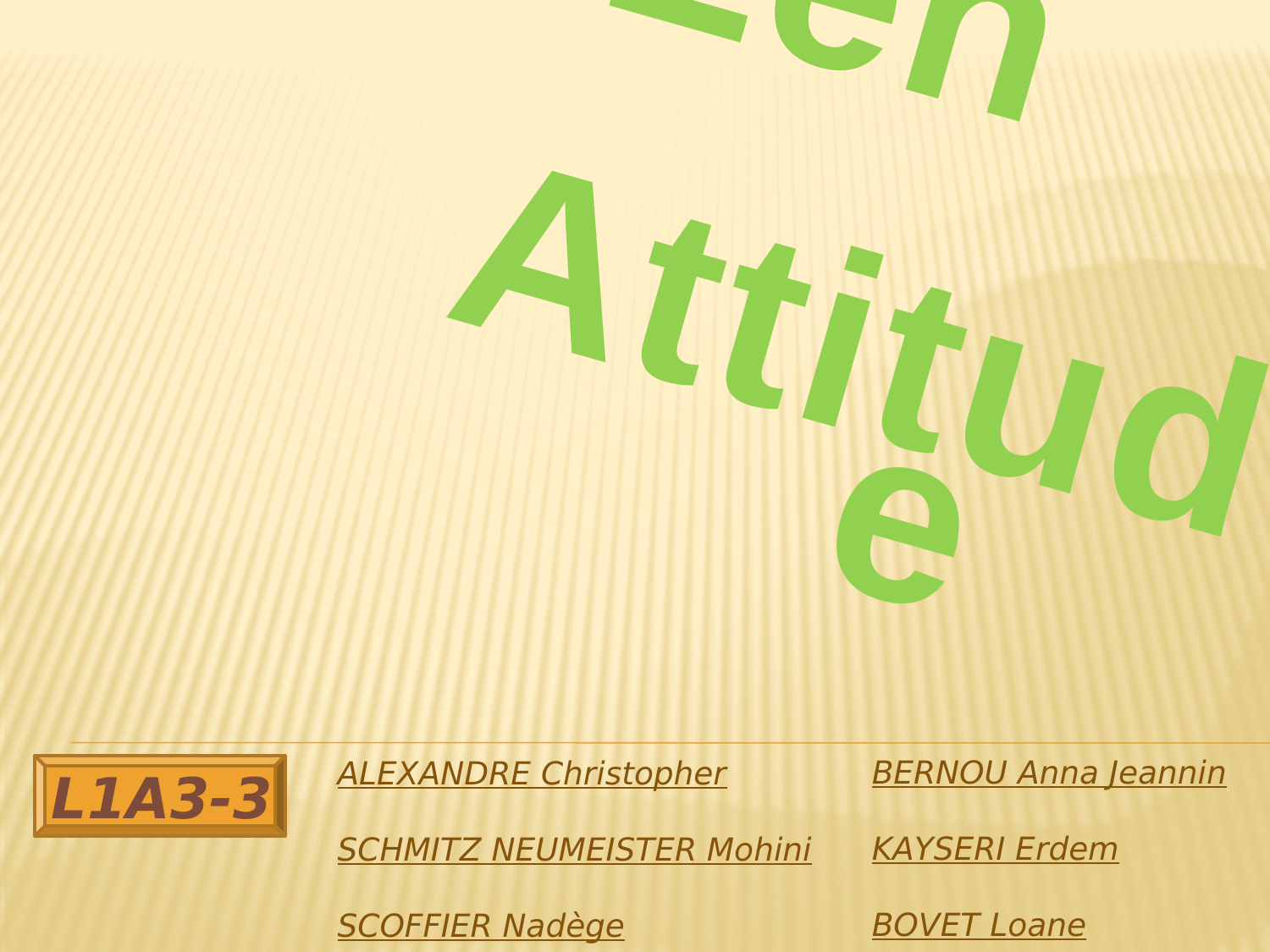

Zen Attitude
BERNOU Anna Jeannin

KAYSERI Erdem

BOVET Loane
ALEXANDRE Christopher

SCHMITZ NEUMEISTER Mohini

SCOFFIER Nadège

L1A3-3